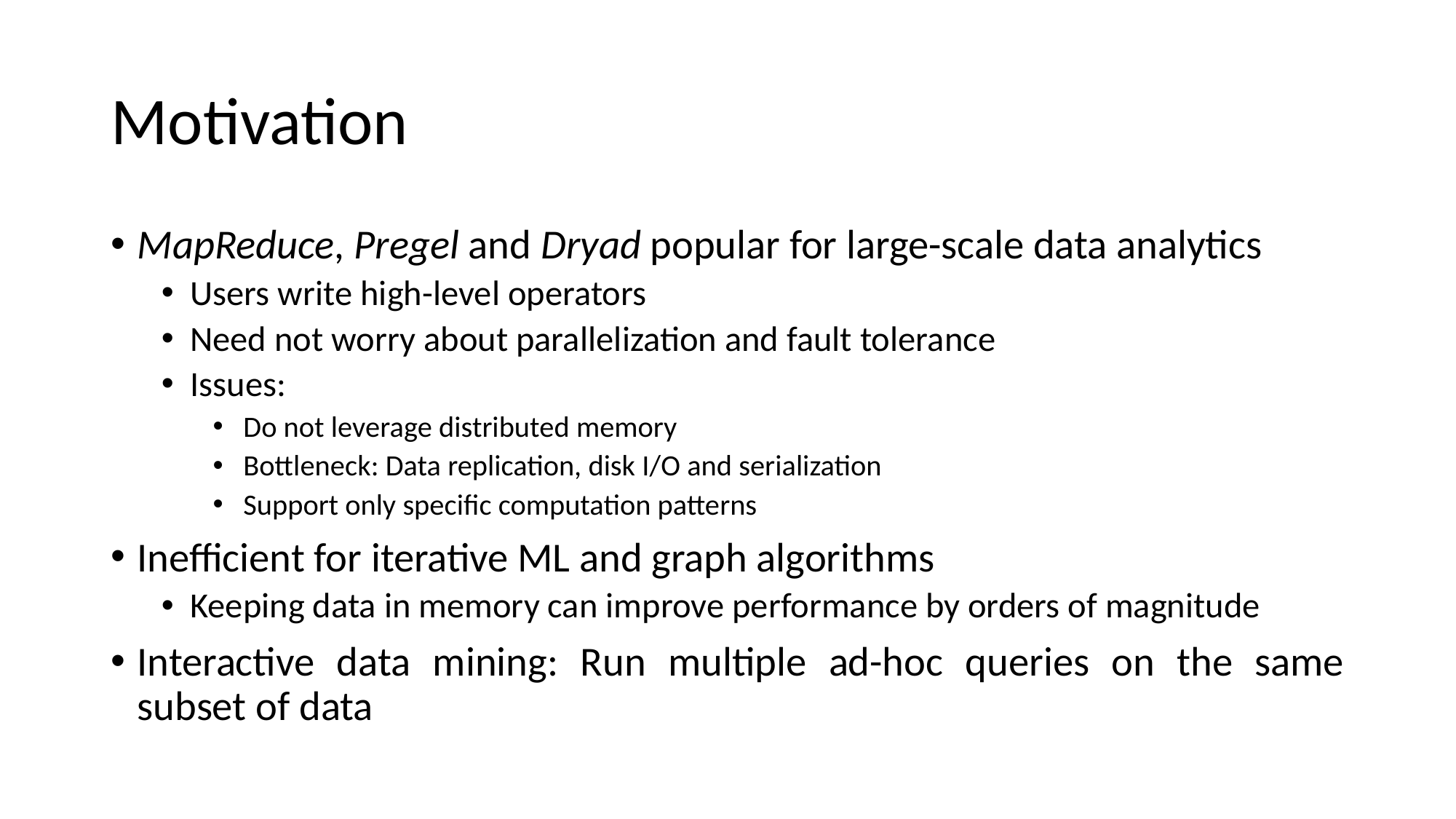

# Motivation
MapReduce, Pregel and Dryad popular for large-scale data analytics
Users write high-level operators
Need not worry about parallelization and fault tolerance
Issues:
Do not leverage distributed memory
Bottleneck: Data replication, disk I/O and serialization
Support only specific computation patterns
Inefficient for iterative ML and graph algorithms
Keeping data in memory can improve performance by orders of magnitude
Interactive data mining: Run multiple ad-hoc queries on the same subset of data